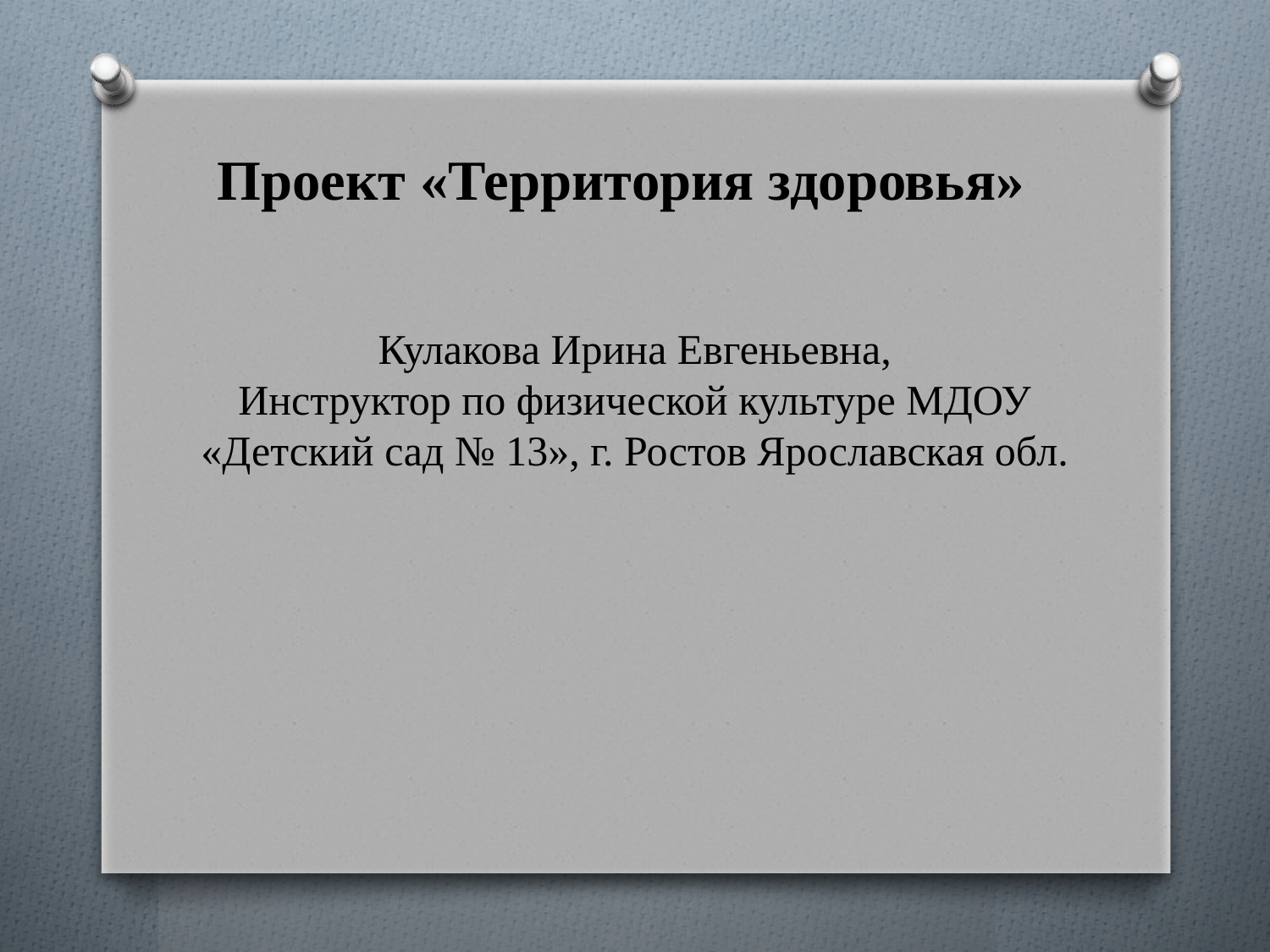

# Проект «Территория здоровья»
Кулакова Ирина Евгеньевна,
Инструктор по физической культуре МДОУ «Детский сад № 13», г. Ростов Ярославская обл.